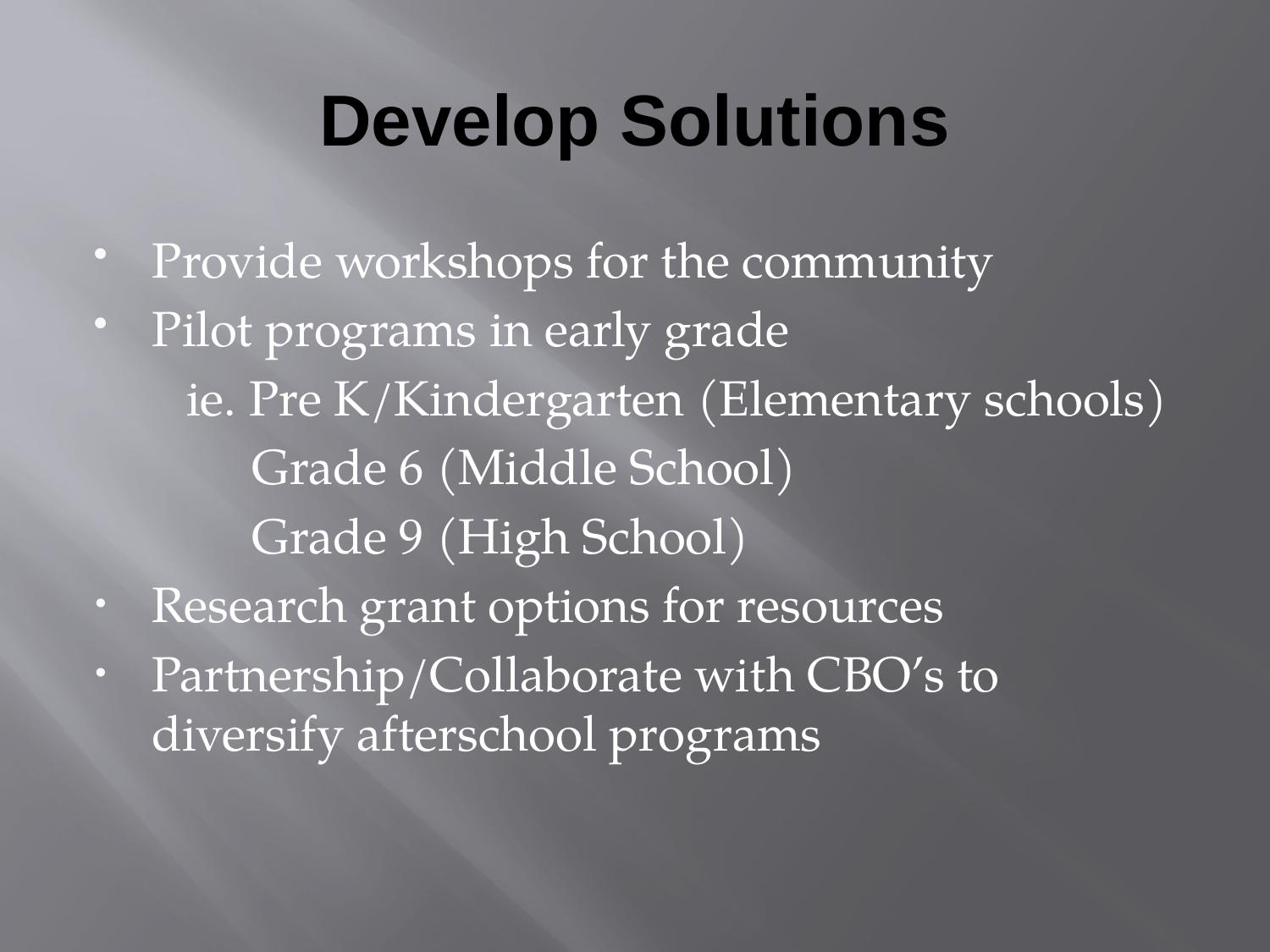

# Develop Solutions
Provide workshops for the community
Pilot programs in early grade
         ie. Pre K/Kindergarten (Elementary schools)
	    Grade 6 (Middle School)
	    Grade 9 (High School)
Research grant options for resources
Partnership/Collaborate with CBO’s to diversify afterschool programs